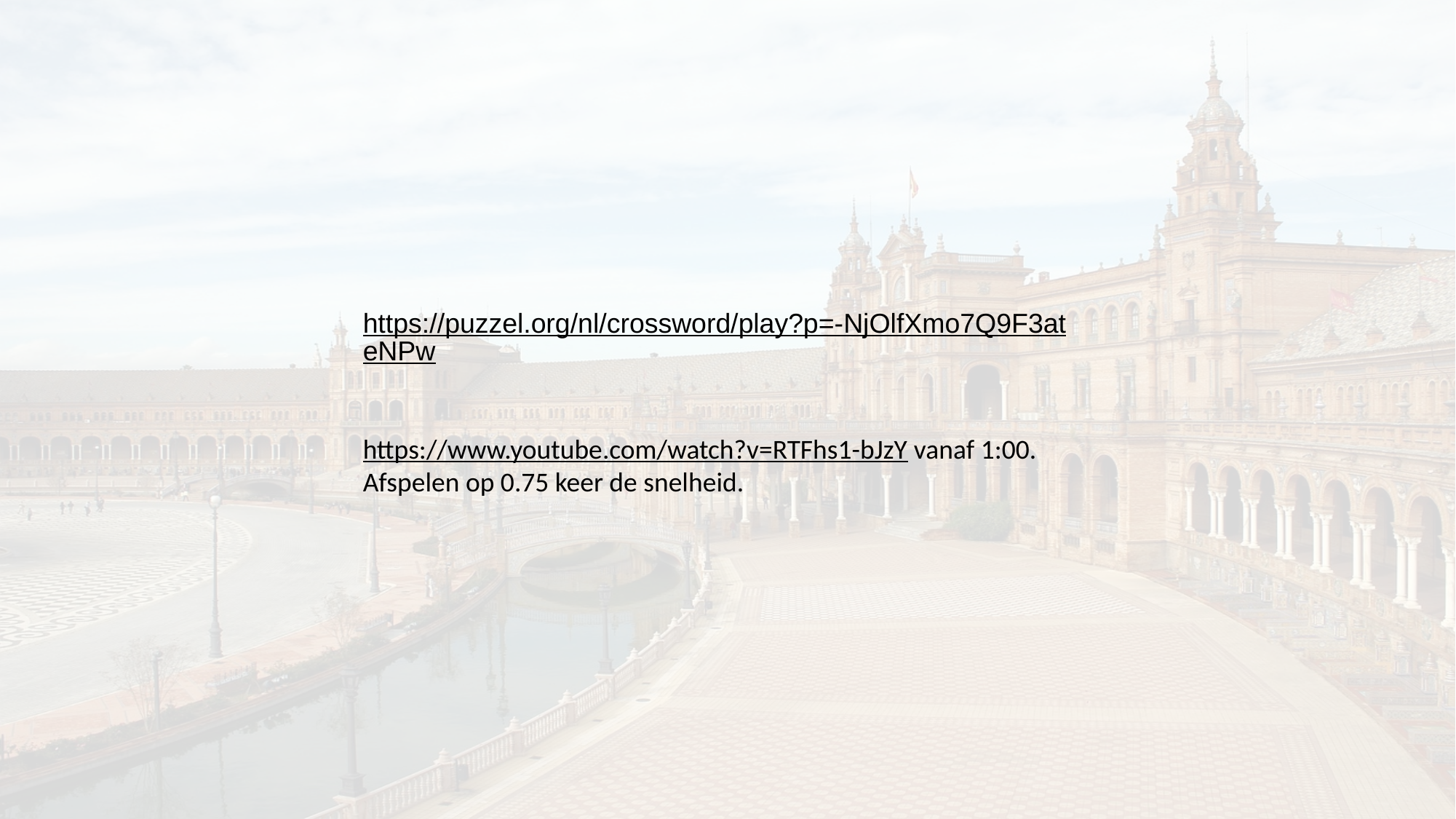

https://puzzel.org/nl/crossword/play?p=-NjOlfXmo7Q9F3ateNPw

https://www.youtube.com/watch?v=RTFhs1-bJzY vanaf 1:00. Afspelen op 0.75 keer de snelheid.